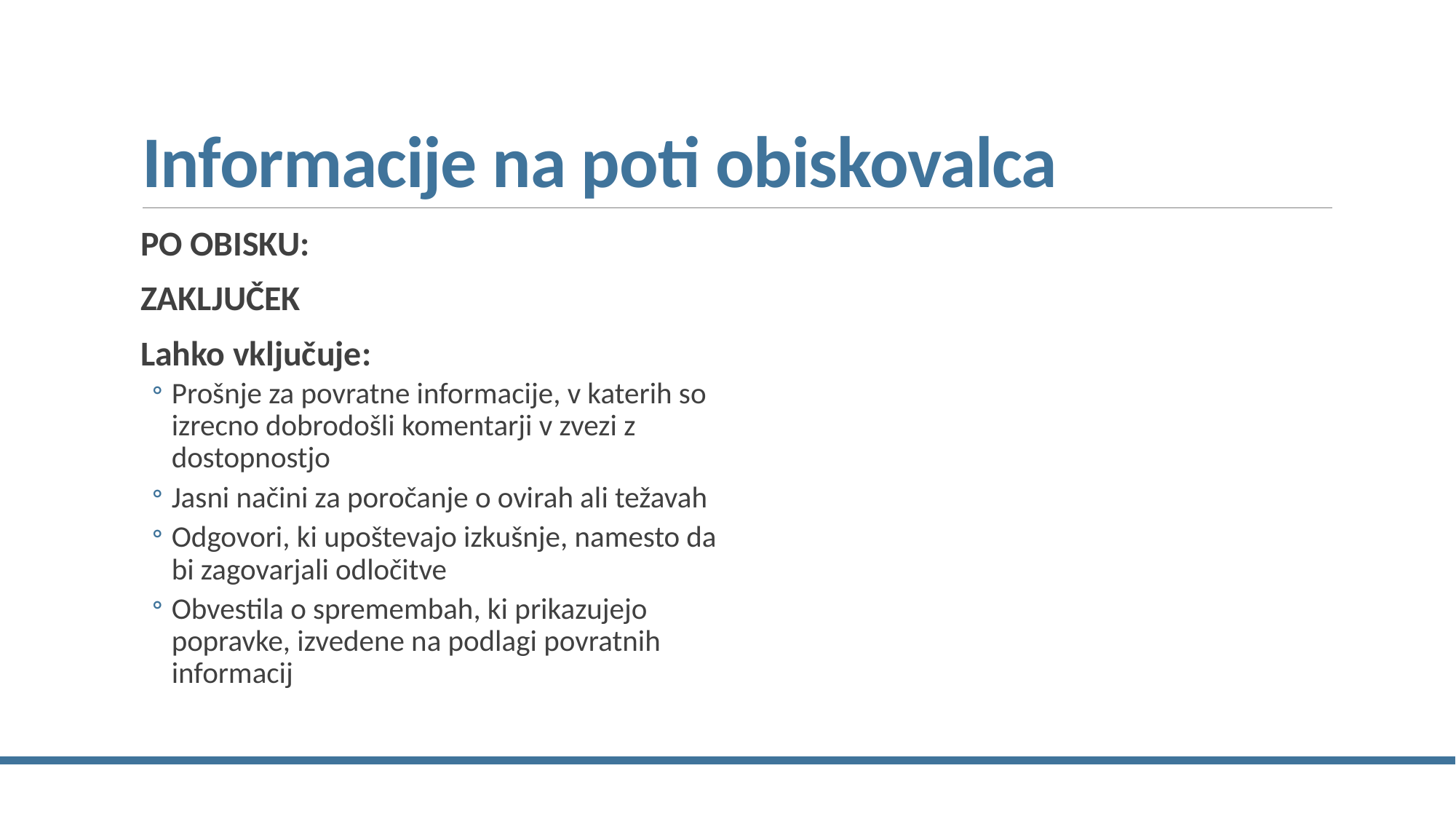

# Informacije na poti obiskovalca
PO OBISKU:
ZAKLJUČEK
Lahko vključuje:
Prošnje za povratne informacije, v katerih so izrecno dobrodošli komentarji v zvezi z dostopnostjo
Jasni načini za poročanje o ovirah ali težavah
Odgovori, ki upoštevajo izkušnje, namesto da bi zagovarjali odločitve
Obvestila o spremembah, ki prikazujejo popravke, izvedene na podlagi povratnih informacij